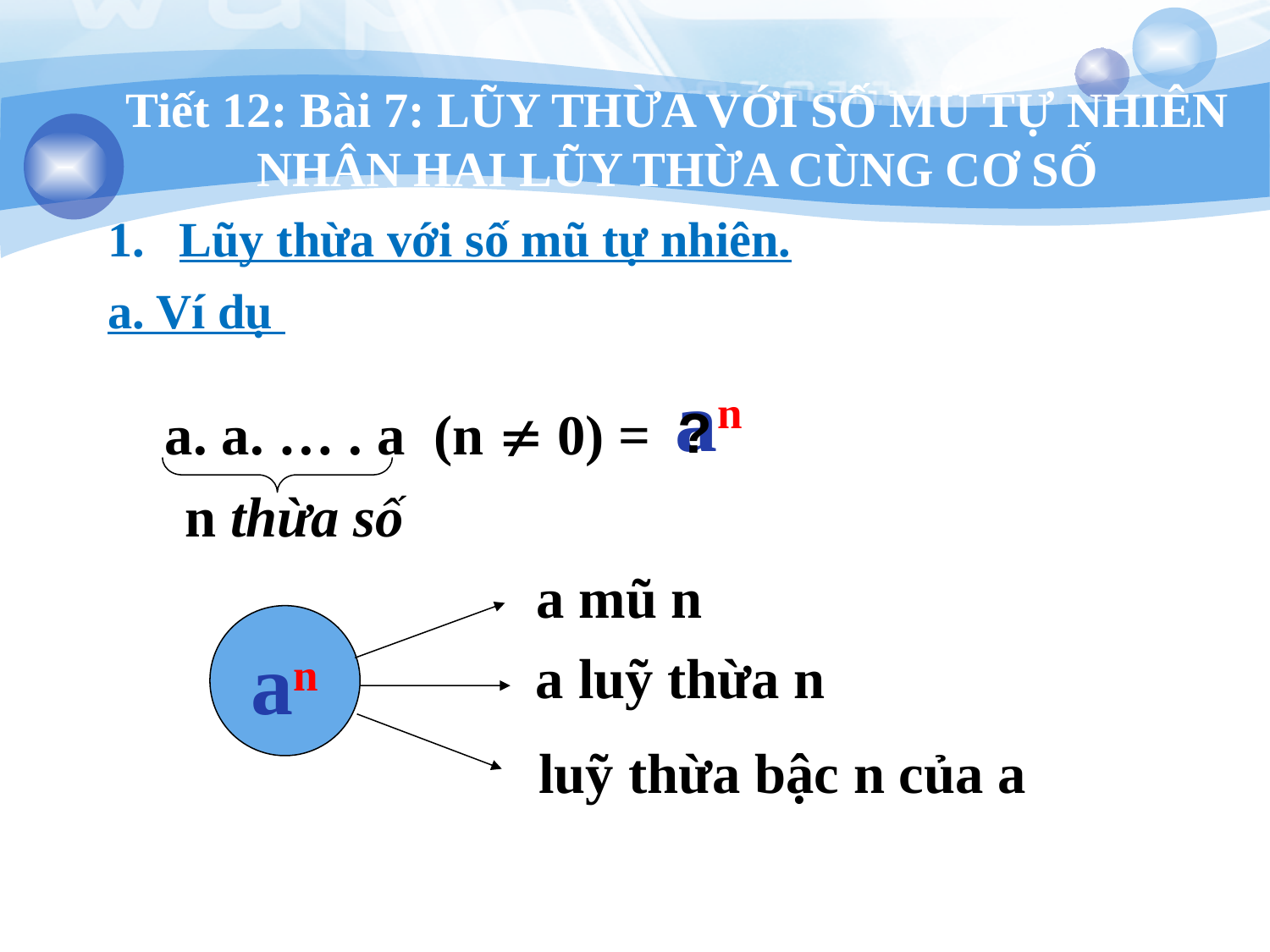

# Tiết 12: Bài 7: LŨY THỪA VỚI SỐ MŨ TỰ NHIÊN NHÂN HAI LŨY THỪA CÙNG CƠ SỐ
Lũy thừa với số mũ tự nhiên.

a. Ví dụ
an
?

a. a. … . a  (n ≠ 0) =
n thừa số
a mũ n

an
a luỹ thừa n

luỹ thừa bậc n của a